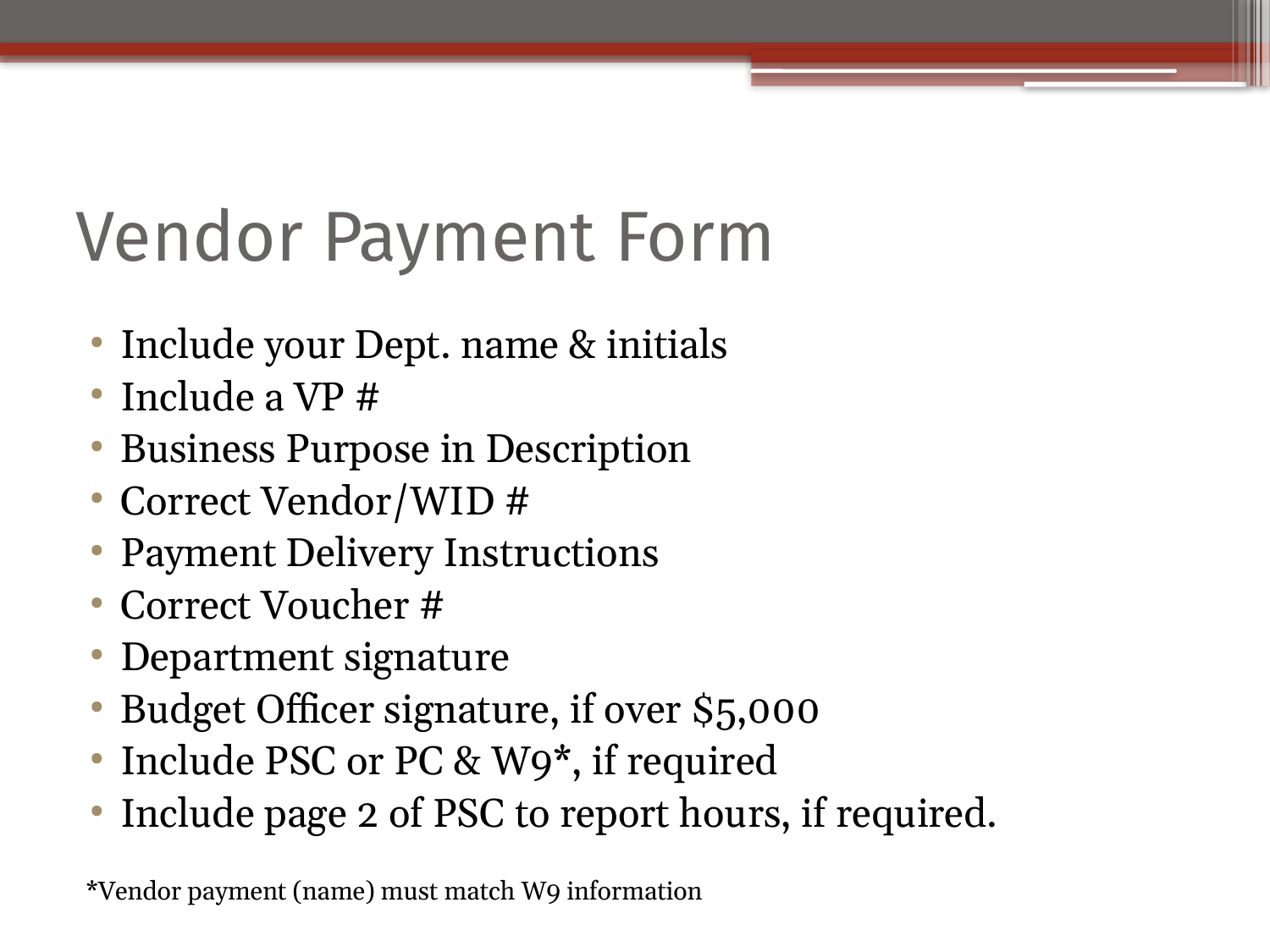

# Vendor Payment Form
Include your Dept. name & initials
Include a VP #
Business Purpose in Description
Correct Vendor/WID #
Payment Delivery Instructions
Correct Voucher #
Department signature
Budget Officer signature, if over $5,000
Include PSC or PC & W9*, if required
Include page 2 of PSC to report hours, if required.

*Vendor payment (name) must match W9 information